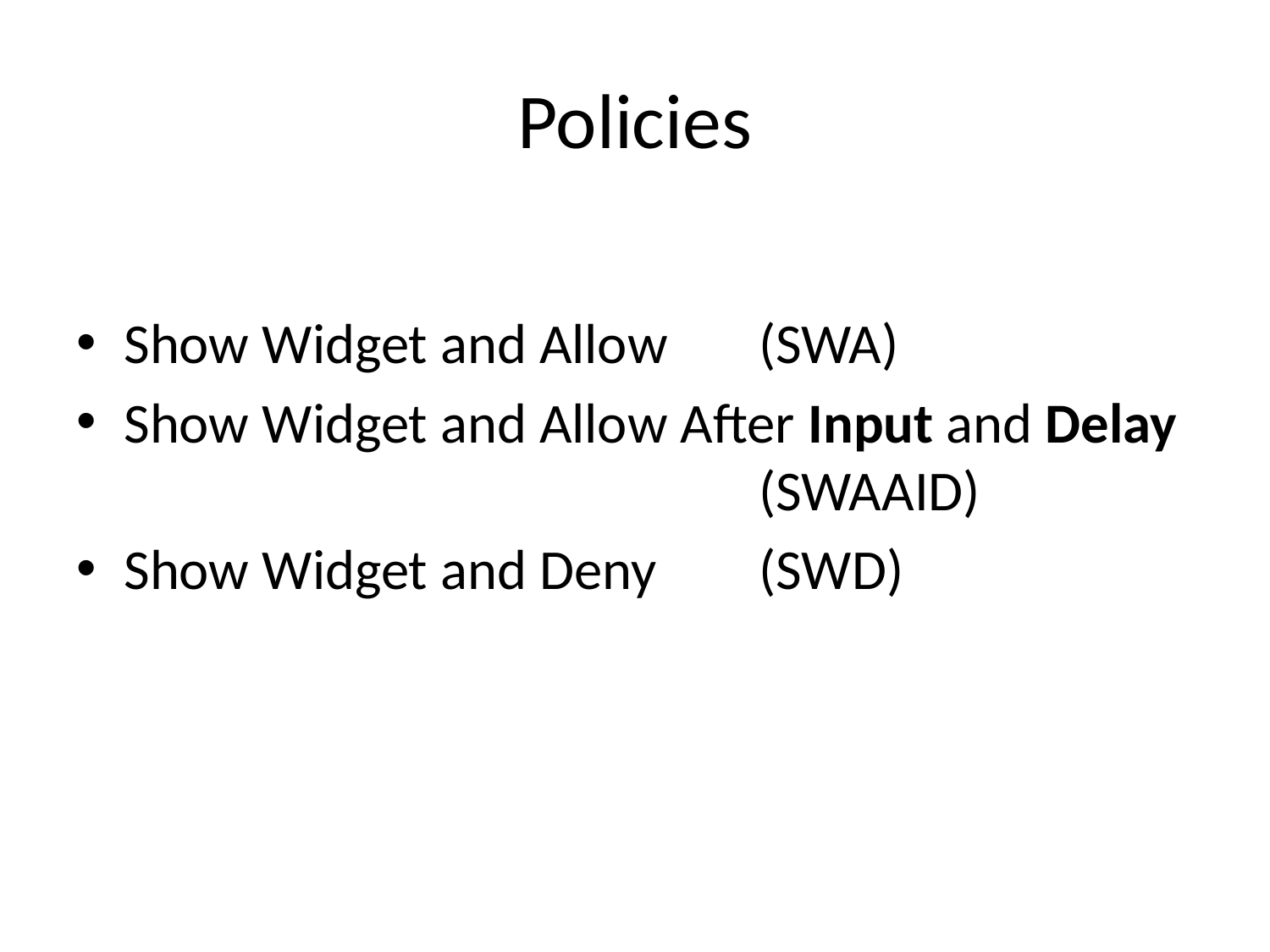

# Policies
Hide Widget and Allow	(HWA)
Show Widget and Allow	(SWA)
Show Widget and Allow After Input and Delay 					(SWAAID)
Show Widget and Deny	(SWD)
Hide Widget and Deny	(HWD)